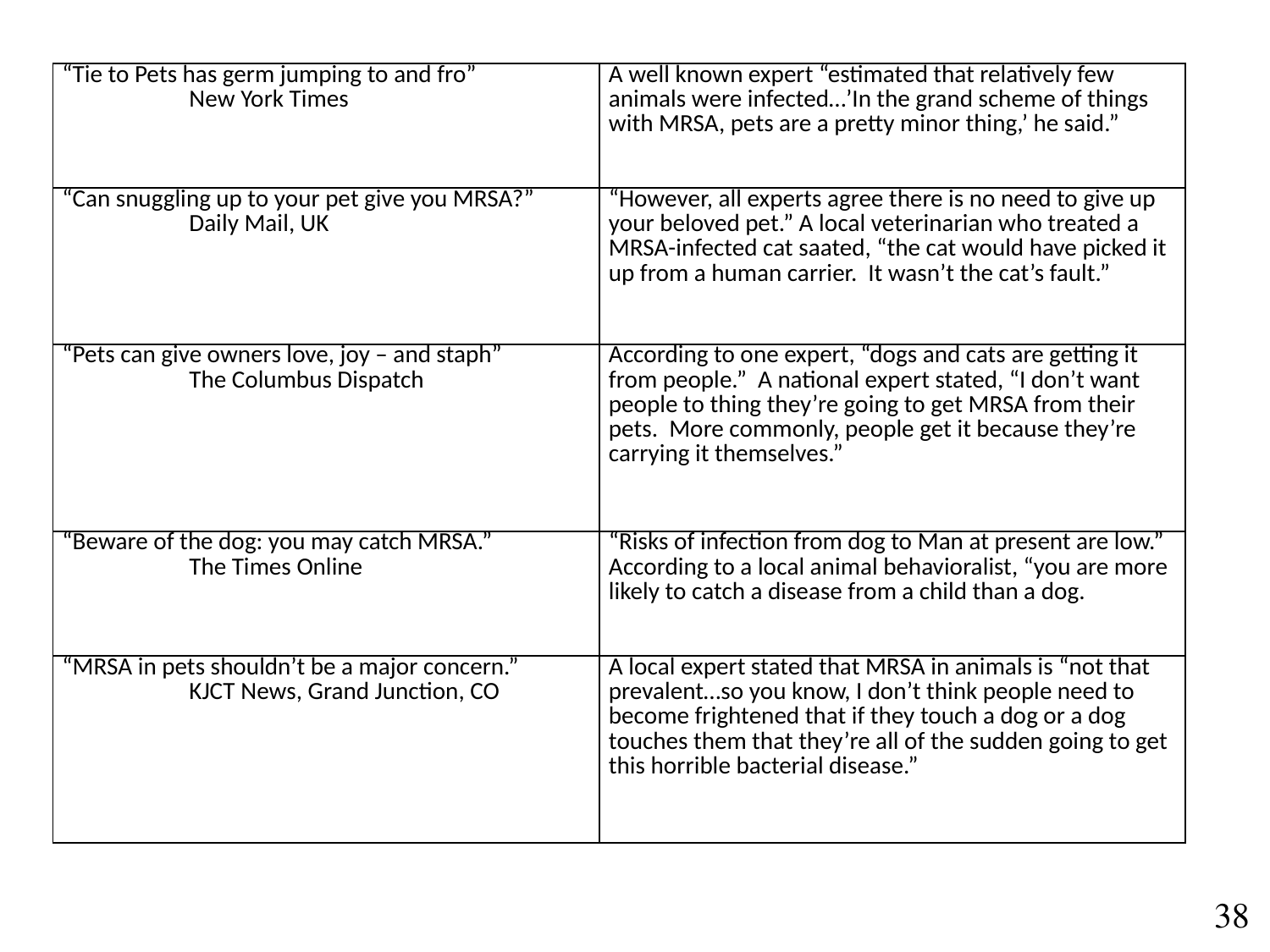

| “Tie to Pets has germ jumping to and fro” New York Times | A well known expert “estimated that relatively few animals were infected…’In the grand scheme of things with MRSA, pets are a pretty minor thing,’ he said.” |
| --- | --- |
| “Can snuggling up to your pet give you MRSA?” Daily Mail, UK | “However, all experts agree there is no need to give up your beloved pet.” A local veterinarian who treated a MRSA-infected cat saated, “the cat would have picked it up from a human carrier. It wasn’t the cat’s fault.” |
| “Pets can give owners love, joy – and staph” The Columbus Dispatch | According to one expert, “dogs and cats are getting it from people.” A national expert stated, “I don’t want people to thing they’re going to get MRSA from their pets. More commonly, people get it because they’re carrying it themselves.” |
| “Beware of the dog: you may catch MRSA.” The Times Online | “Risks of infection from dog to Man at present are low.” According to a local animal behavioralist, “you are more likely to catch a disease from a child than a dog. |
| “MRSA in pets shouldn’t be a major concern.” KJCT News, Grand Junction, CO | A local expert stated that MRSA in animals is “not that prevalent…so you know, I don’t think people need to become frightened that if they touch a dog or a dog touches them that they’re all of the sudden going to get this horrible bacterial disease.” |
38